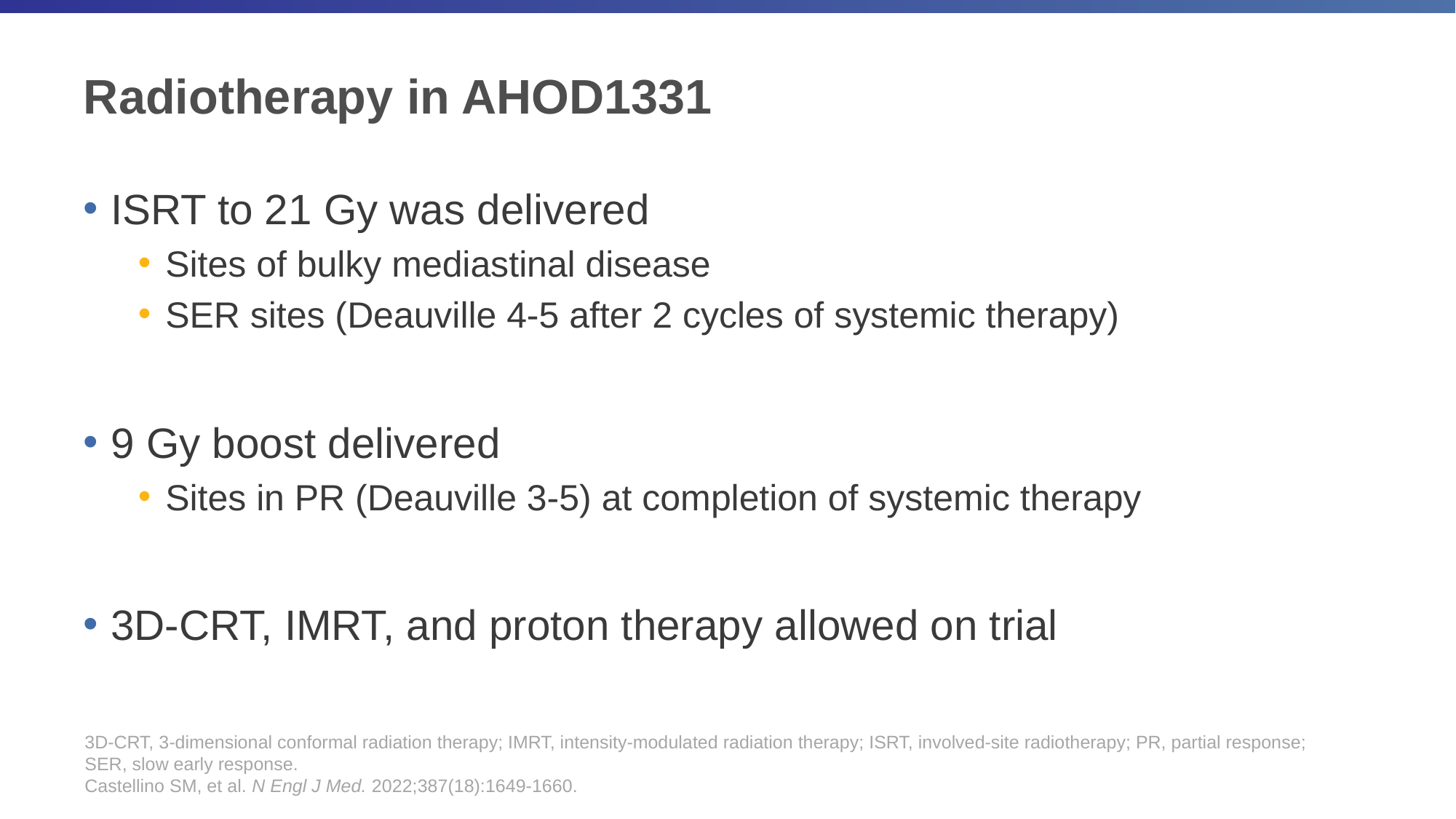

# Radiotherapy in AHOD1331
ISRT to 21 Gy was delivered
Sites of bulky mediastinal disease
SER sites (Deauville 4-5 after 2 cycles of systemic therapy)

9 Gy boost delivered
Sites in PR (Deauville 3-5) at completion of systemic therapy

3D-CRT, IMRT, and proton therapy allowed on trial

3D-CRT, 3-dimensional conformal radiation therapy; IMRT, intensity-modulated radiation therapy; ISRT, involved-site radiotherapy; PR, partial response; SER, slow early response.
Castellino SM, et al. N Engl J Med. 2022;387(18):1649-1660.